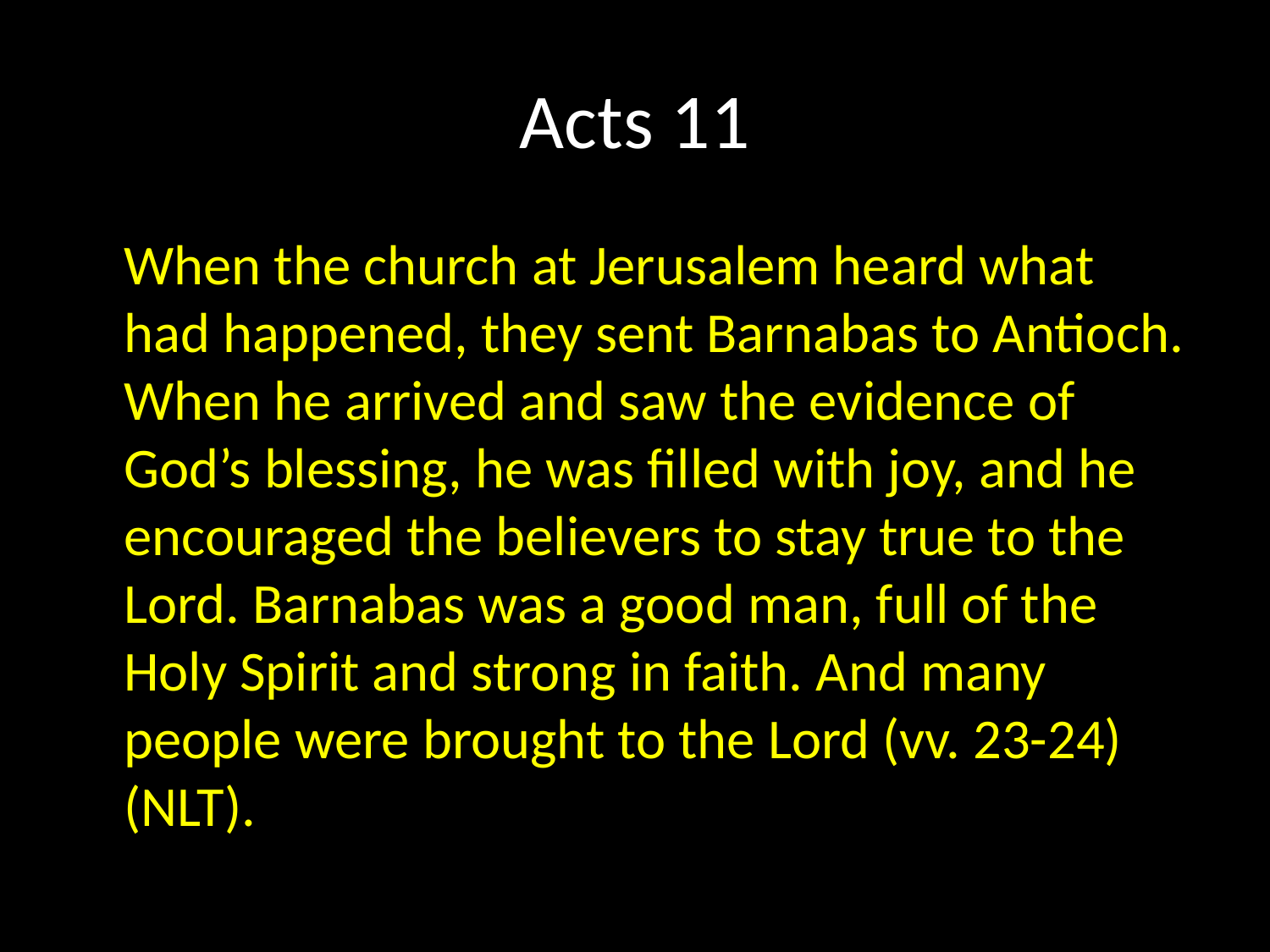

# Acts 11
	When the church at Jerusalem heard what had happened, they sent Barnabas to Antioch. When he arrived and saw the evidence of God’s blessing, he was filled with joy, and he encouraged the believers to stay true to the Lord. Barnabas was a good man, full of the Holy Spirit and strong in faith. And many people were brought to the Lord (vv. 23-24) (NLT).